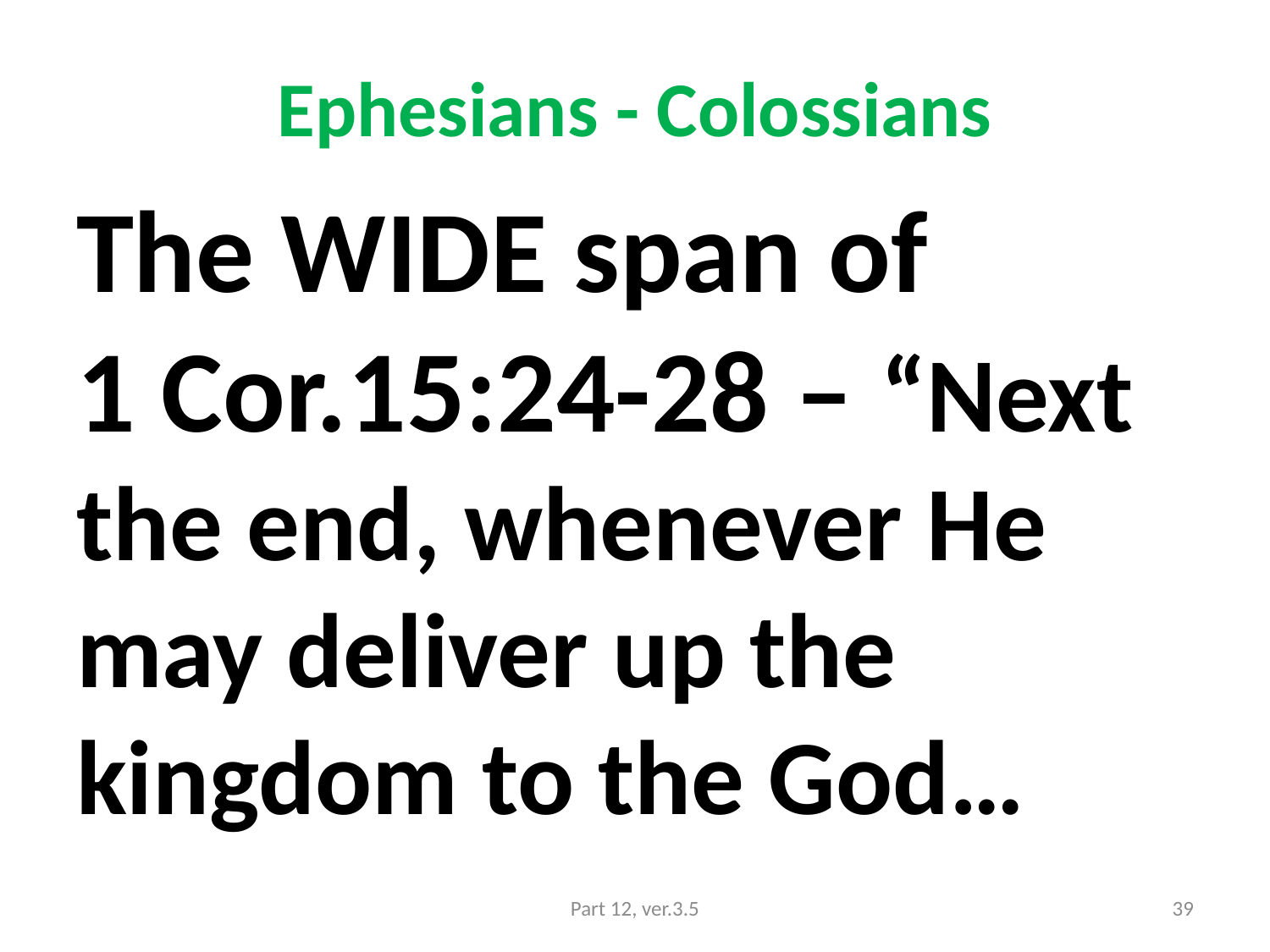

# Ephesians - Colossians
The WIDE span of          1 Cor.15:24-28 – “Next the end, whenever He may deliver up the kingdom to the God…
Part 12, ver.3.5
39